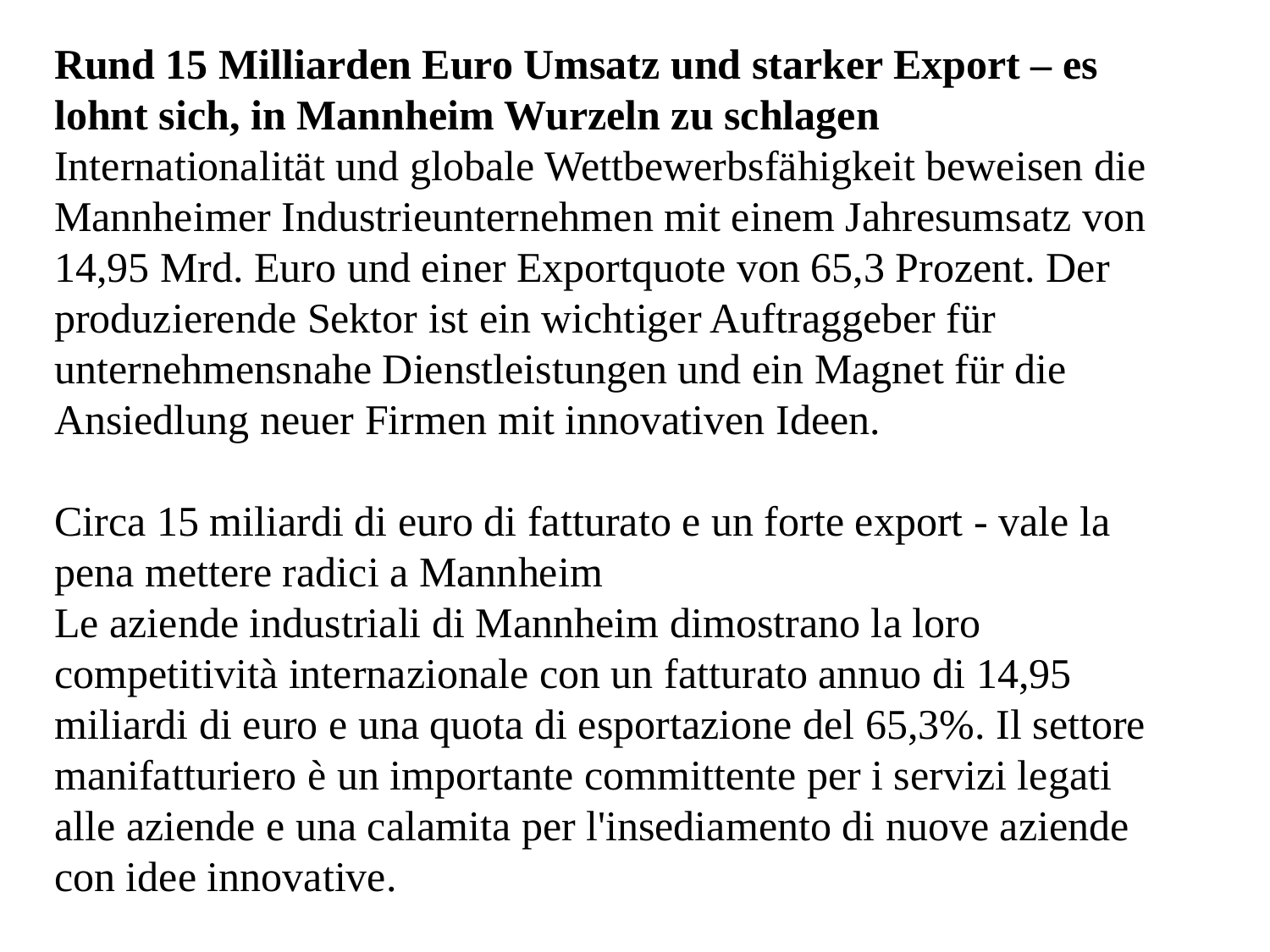

Rund 15 Milliarden Euro Umsatz und starker Export – es lohnt sich, in Mannheim Wurzeln zu schlagen
Internationalität und globale Wettbewerbsfähigkeit beweisen die Mannheimer Industrieunternehmen mit einem Jahresumsatz von 14,95 Mrd. Euro und einer Exportquote von 65,3 Prozent. Der produzierende Sektor ist ein wichtiger Auftraggeber für unternehmensnahe Dienstleistungen und ein Magnet für die Ansiedlung neuer Firmen mit innovativen Ideen.

Circa 15 miliardi di euro di fatturato e un forte export - vale la pena mettere radici a Mannheim
Le aziende industriali di Mannheim dimostrano la loro competitività internazionale con un fatturato annuo di 14,95 miliardi di euro e una quota di esportazione del 65,3%. Il settore manifatturiero è un importante committente per i servizi legati alle aziende e una calamita per l'insediamento di nuove aziende con idee innovative.